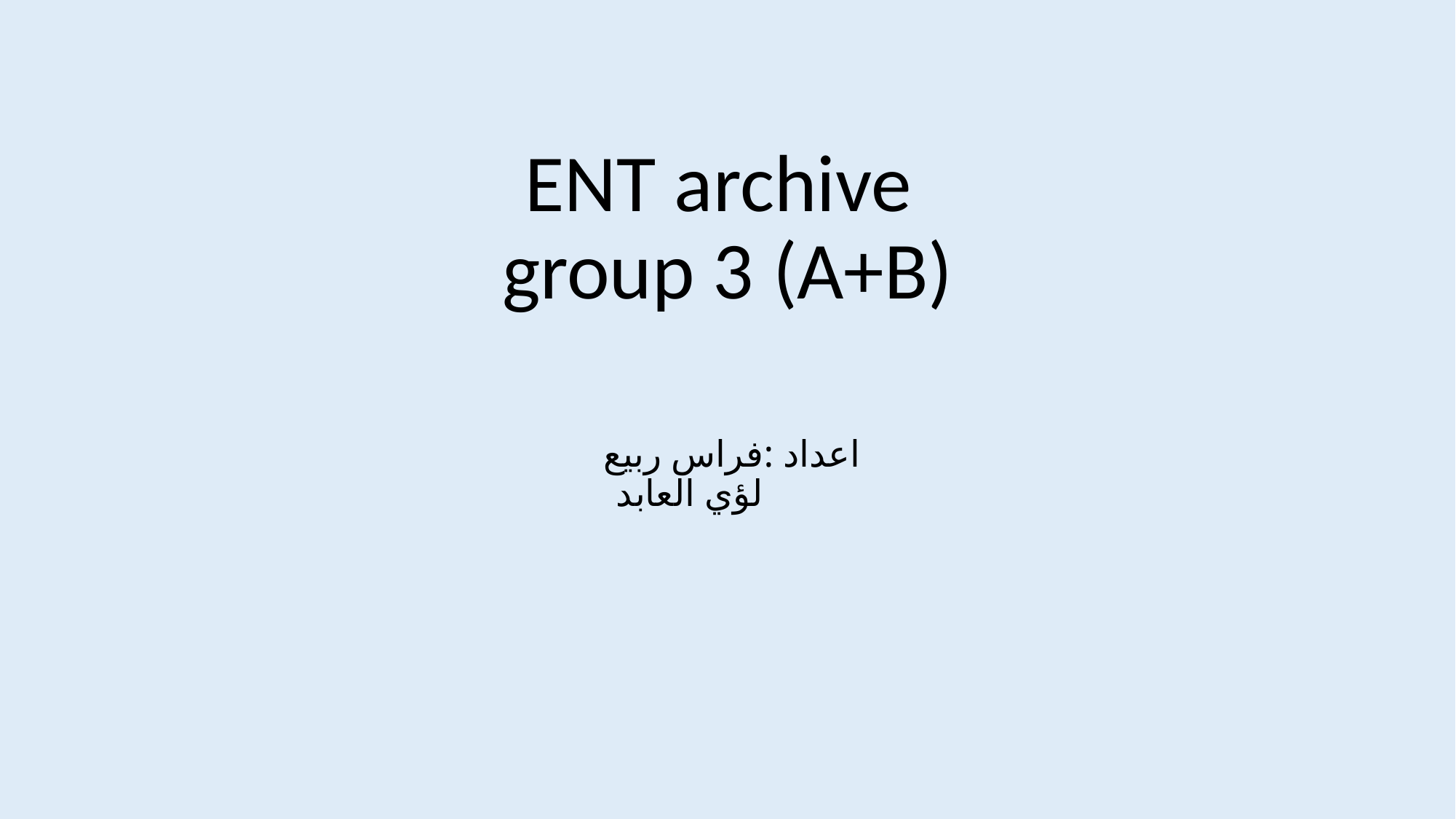

# ENT archive group 3 (A+B)
اعداد :فراس ربيع
         لؤي العابد